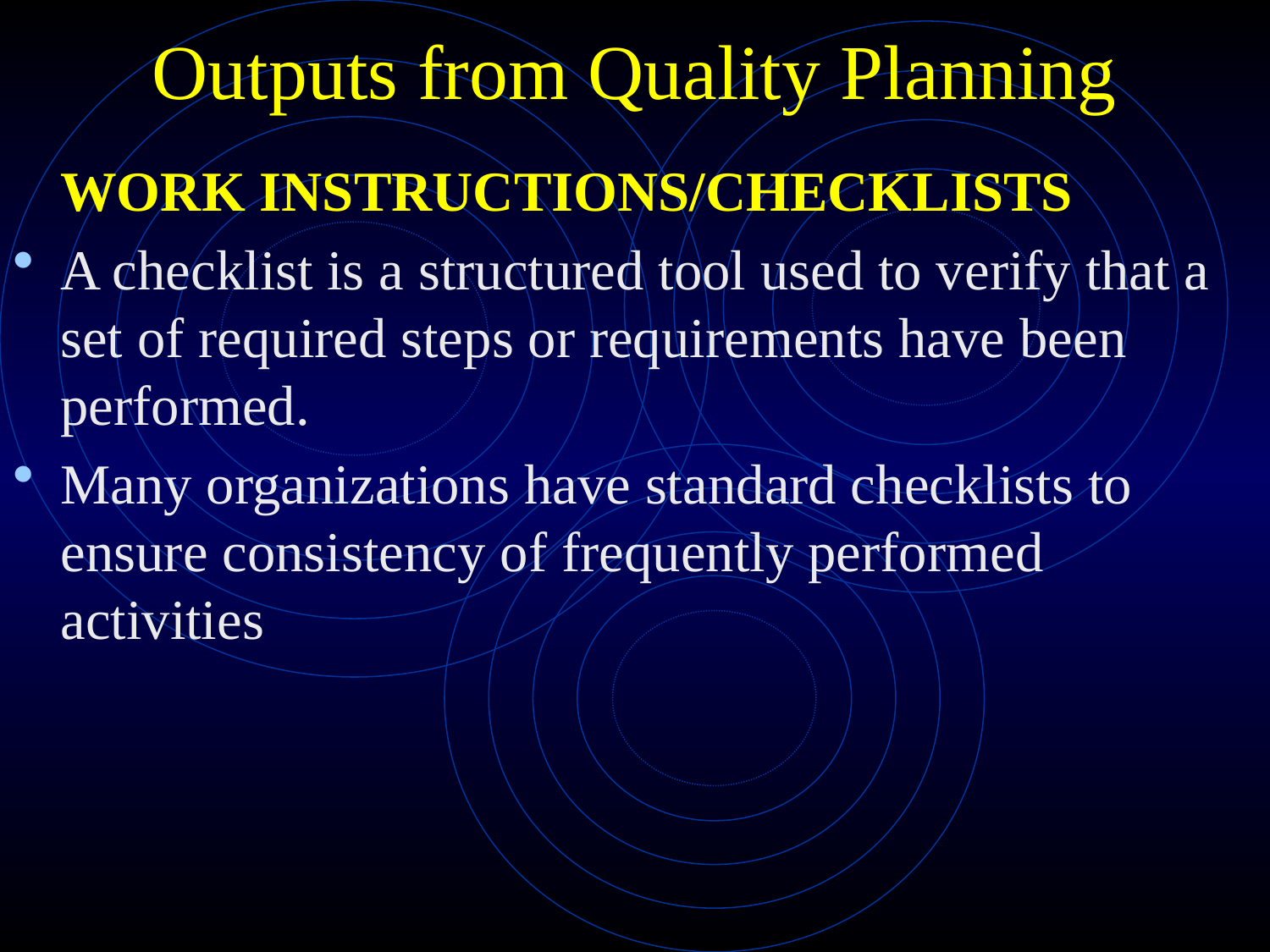

# Outputs from Quality Planning
	WORK INSTRUCTIONS/CHECKLISTS
A checklist is a structured tool used to verify that a set of required steps or requirements have been performed.
Many organizations have standard checklists to ensure consistency of frequently performed activities